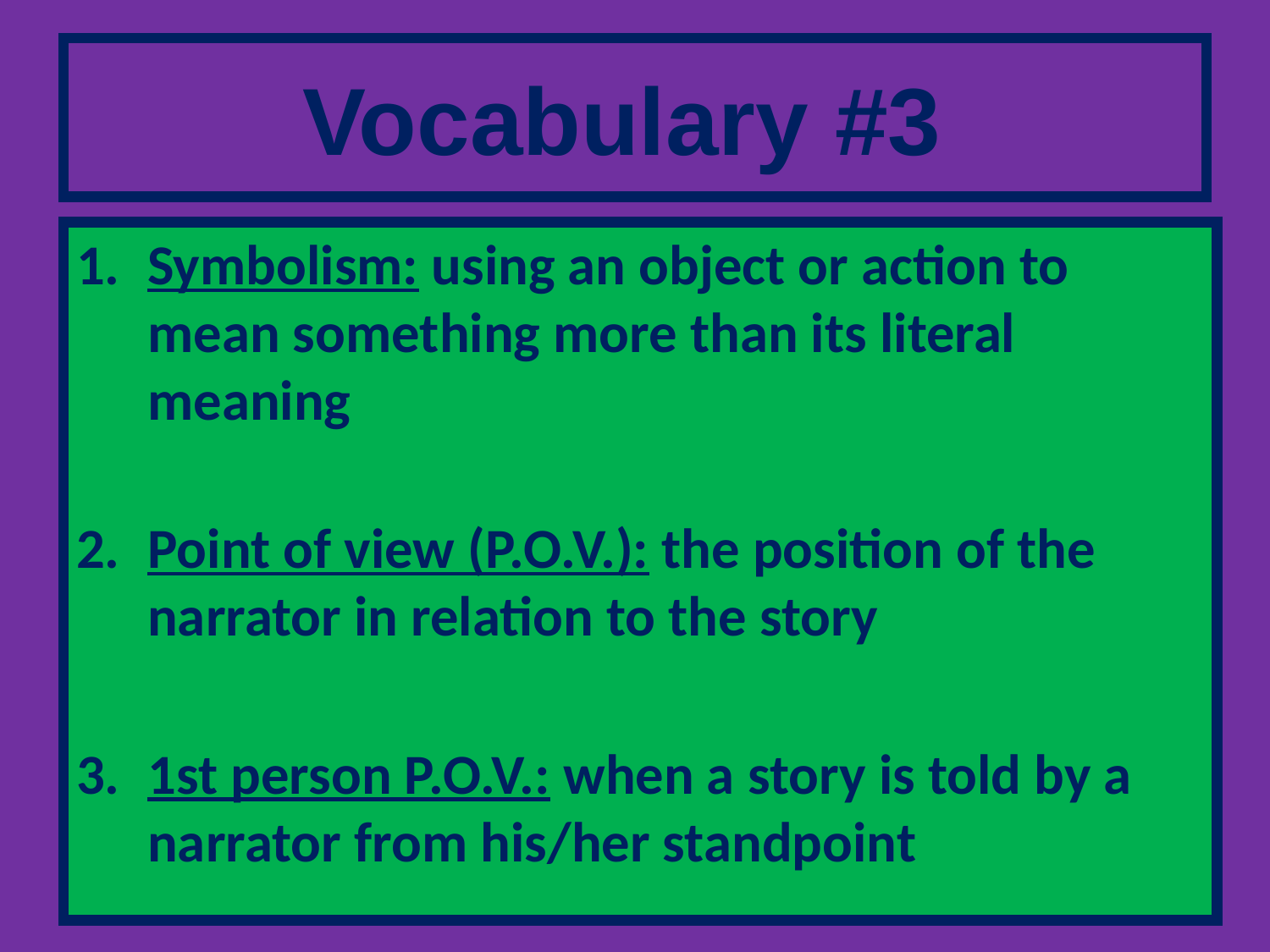

# Vocabulary #3
Symbolism: using an object or action to mean something more than its literal meaning

Point of view (P.O.V.): the position of the narrator in relation to the story

1st person P.O.V.: when a story is told by a narrator from his/her standpoint